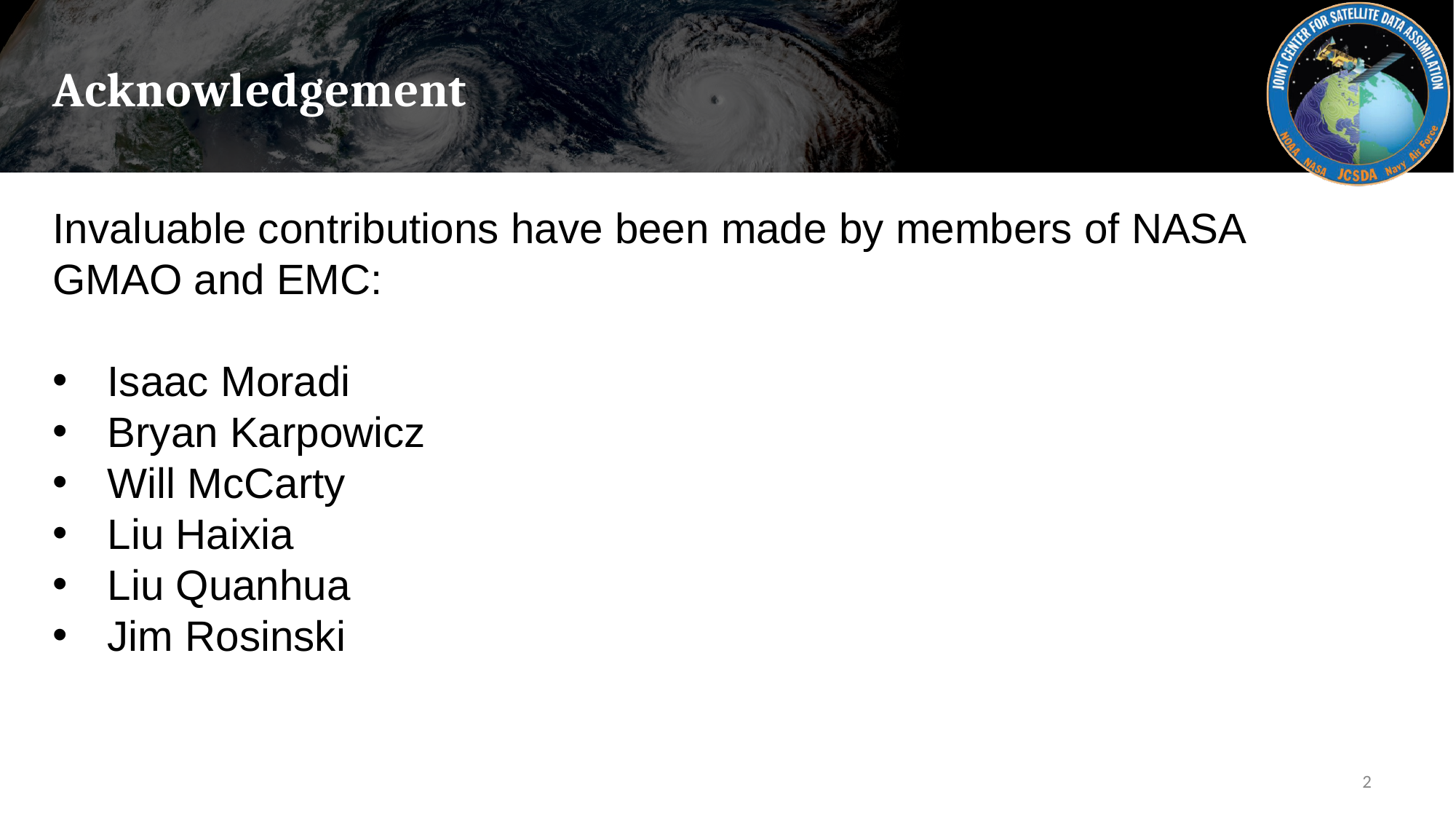

# Acknowledgement
Invaluable contributions have been made by members of NASA GMAO and EMC:

Isaac Moradi
Bryan Karpowicz
Will McCarty
Liu Haixia
Liu Quanhua
Jim Rosinski
2